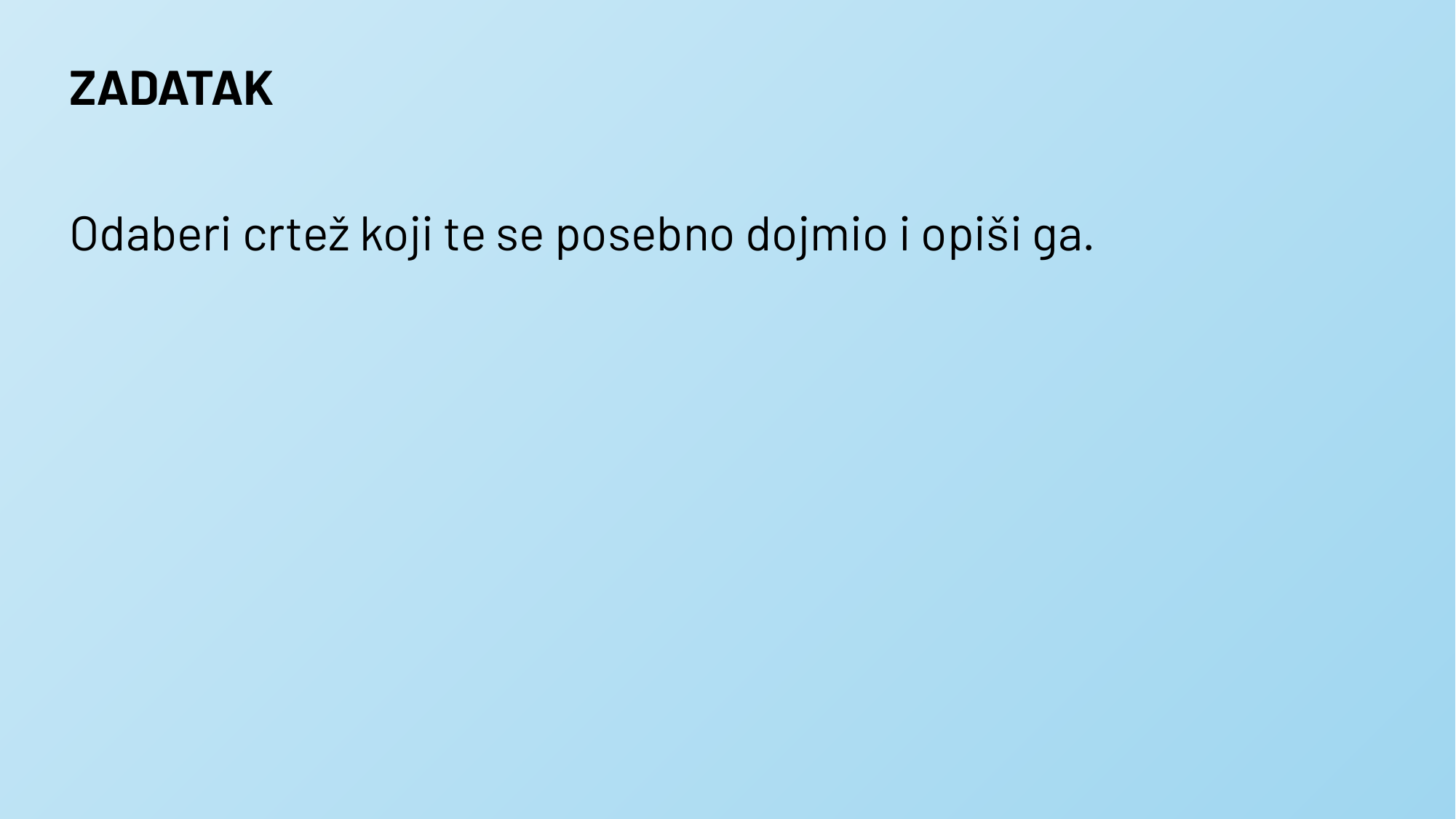

ZADATAK

Odaberi crtež koji te se posebno dojmio i opiši ga.